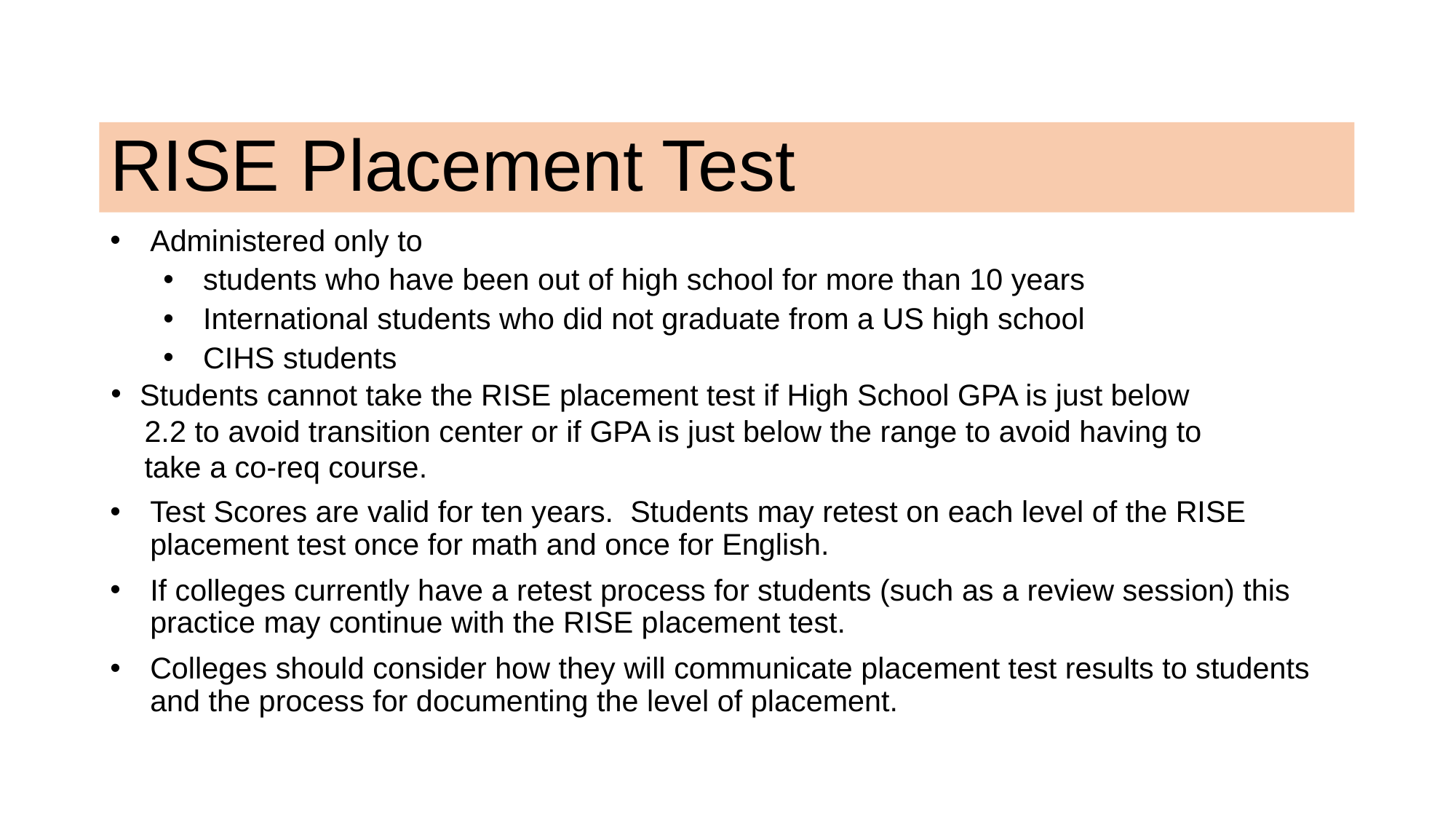

# RISE Placement Test
Administered only to
students who have been out of high school for more than 10 years
International students who did not graduate from a US high school
CIHS students
Students cannot take the RISE placement test if High School GPA is just below
    2.2 to avoid transition center or if GPA is just below the range to avoid having to
    take a co-req course.
Test Scores are valid for ten years.  Students may retest on each level of the RISE placement test once for math and once for English.
If colleges currently have a retest process for students (such as a review session) this practice may continue with the RISE placement test.
Colleges should consider how they will communicate placement test results to students and the process for documenting the level of placement.